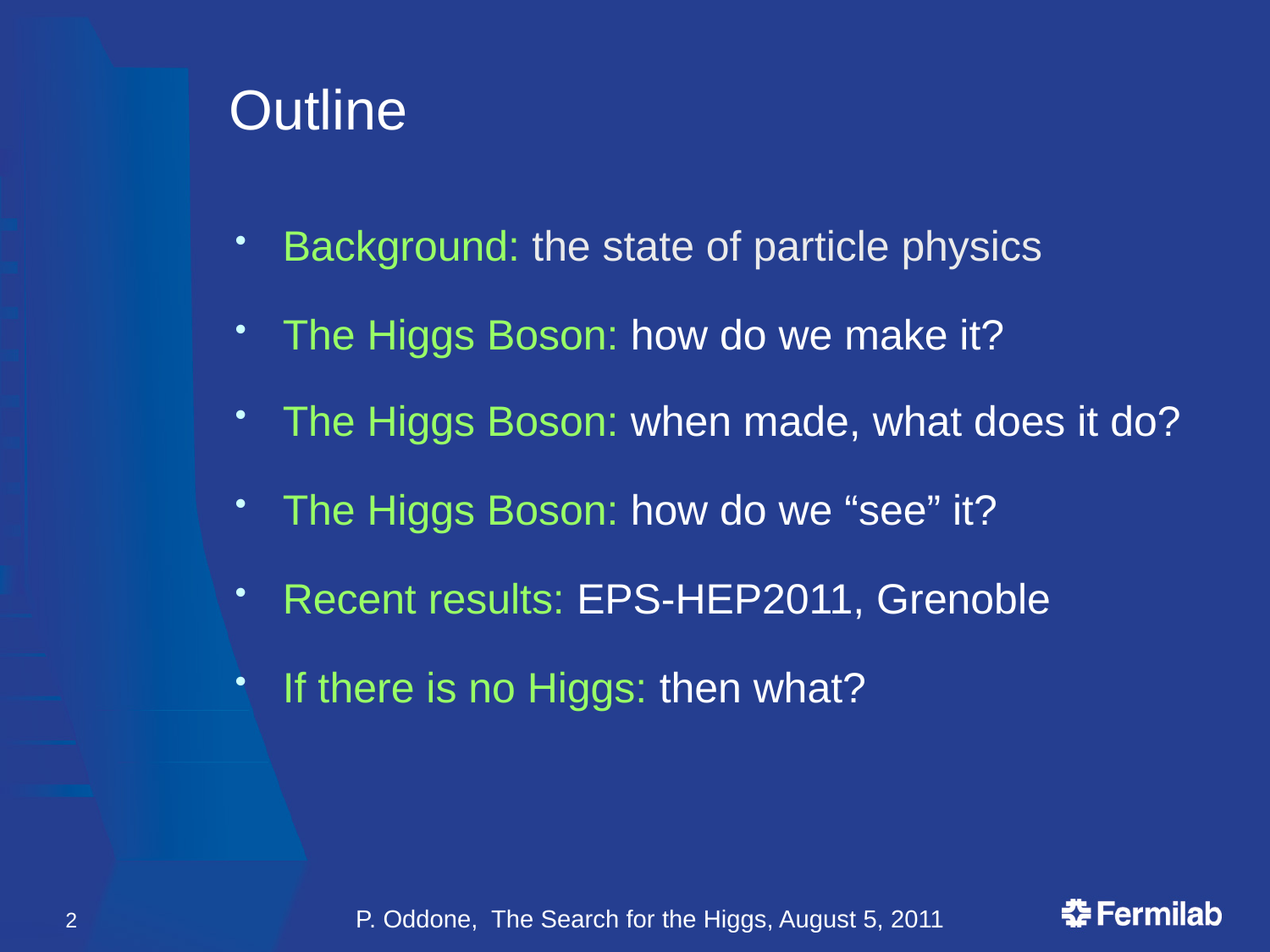

# Outline
Background: the state of particle physics

The Higgs Boson: how do we make it?

The Higgs Boson: when made, what does it do?

The Higgs Boson: how do we “see” it?

Recent results: EPS-HEP2011, Grenoble

If there is no Higgs: then what?
2
P. Oddone,  The Search for the Higgs, August 5, 2011